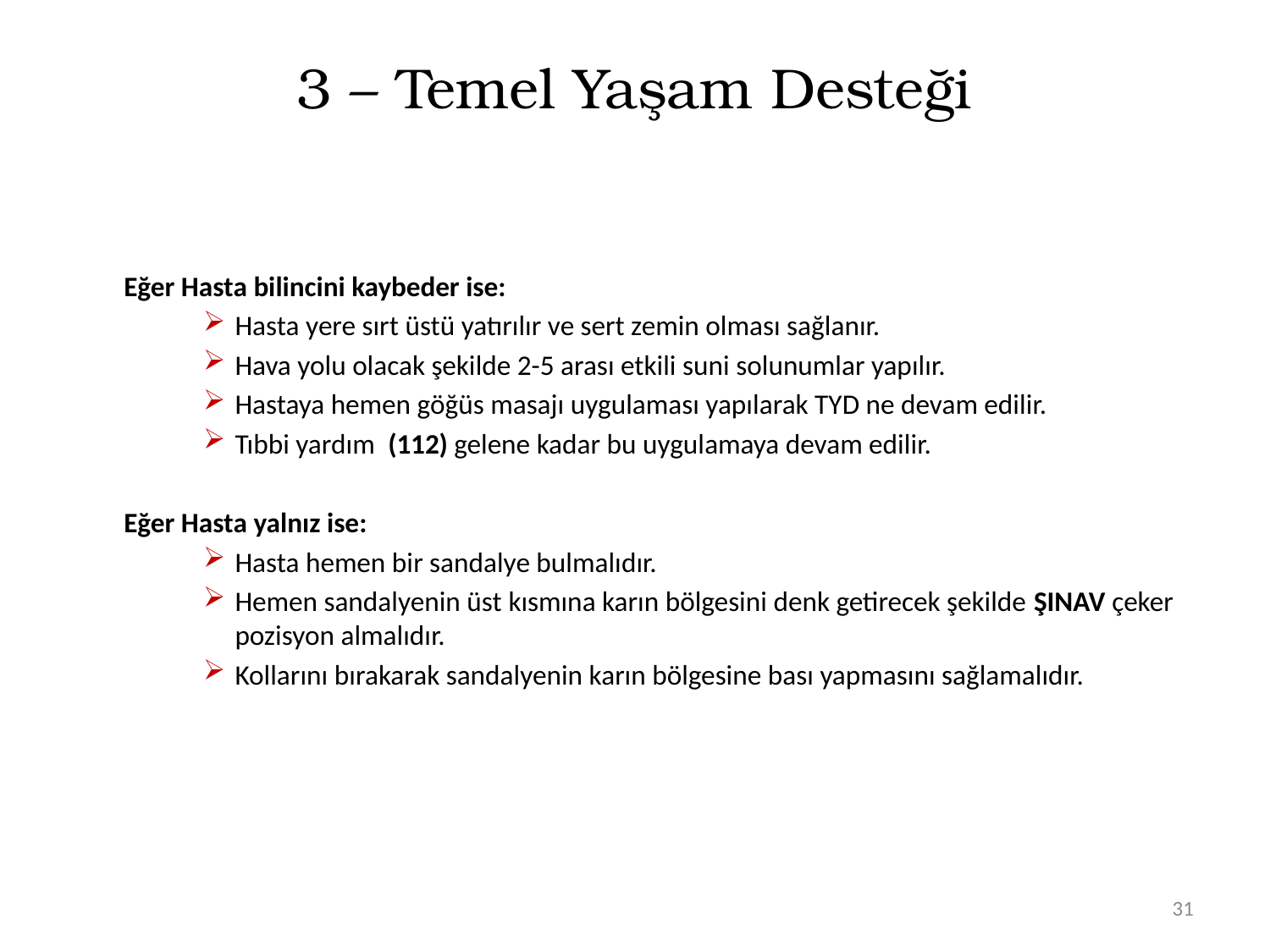

# 3 – Temel Yaşam Desteği

	Eğer Hasta bilincini kaybeder ise:
Hasta yere sırt üstü yatırılır ve sert zemin olması sağlanır.
Hava yolu olacak şekilde 2-5 arası etkili suni solunumlar yapılır.
Hastaya hemen göğüs masajı uygulaması yapılarak TYD ne devam edilir.
Tıbbi yardım  (112) gelene kadar bu uygulamaya devam edilir.

	Eğer Hasta yalnız ise:
Hasta hemen bir sandalye bulmalıdır.
Hemen sandalyenin üst kısmına karın bölgesini denk getirecek şekilde ŞINAV çeker pozisyon almalıdır.
Kollarını bırakarak sandalyenin karın bölgesine bası yapmasını sağlamalıdır.
31